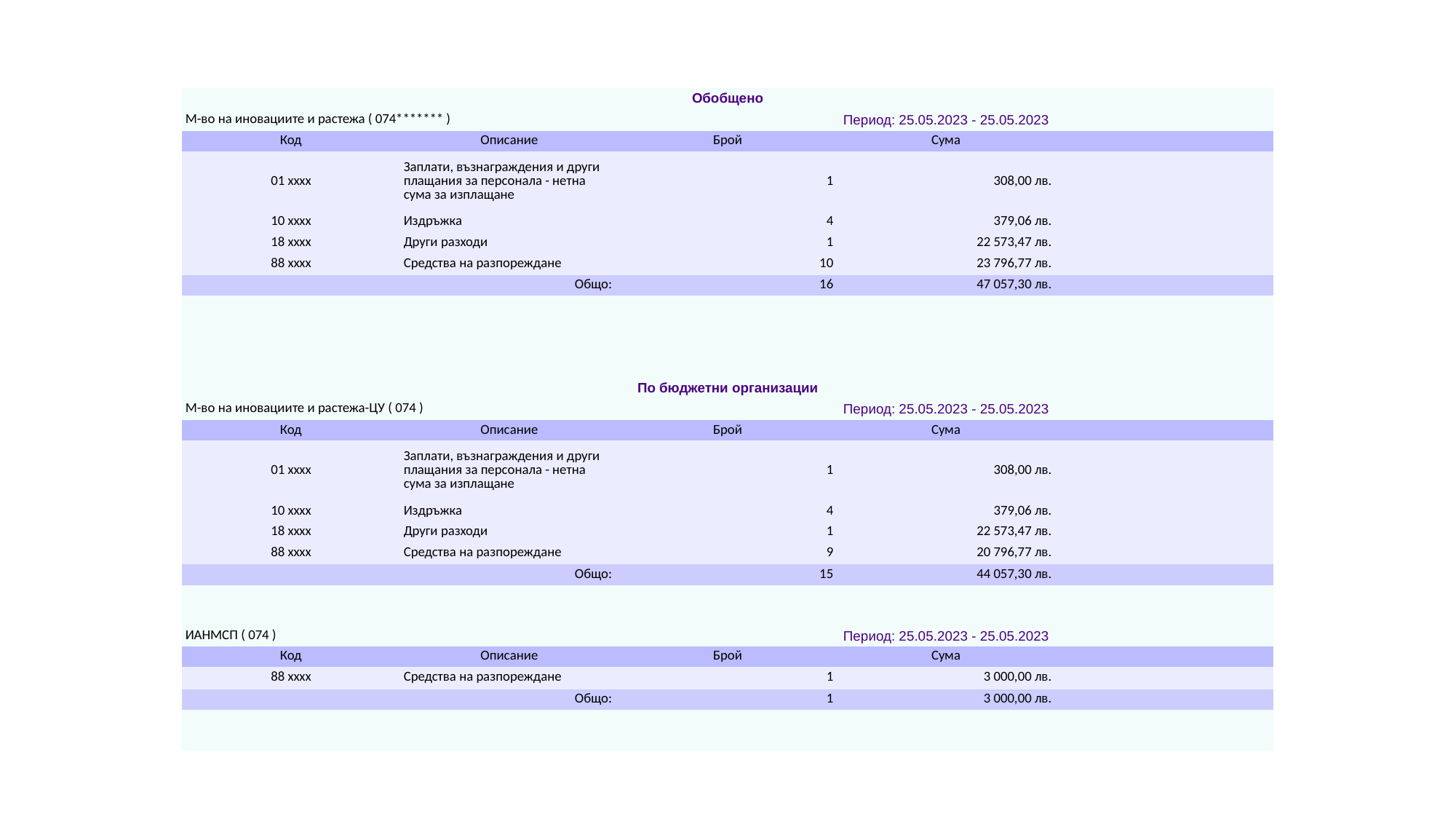

| Обобщено |  |  |  |  |
| --- | --- | --- | --- | --- |
| М-во на иновациите и растежа ( 074\*\*\*\*\*\*\* ) |  | Период: 25.05.2023 - 25.05.2023 |  |  |
| Код | Описание | Брой | Сума |  |
| 01 xxxx | Заплати, възнаграждения и други плащания за персонала - нетна сума за изплащане | 1 | 308,00 лв. |  |
| 10 xxxx | Издръжка | 4 | 379,06 лв. |  |
| 18 xxxx | Други разходи | 1 | 22 573,47 лв. |  |
| 88 xxxx | Средства на разпореждане | 10 | 23 796,77 лв. |  |
| Общо: |  | 16 | 47 057,30 лв. |  |
|  |  |  |  |  |
|  |  |  |  |  |
|  |  |  |  |  |
|  |  |  |  |  |
| По бюджетни организации |  |  |  |  |
| М-во на иновациите и растежа-ЦУ ( 074 ) |  | Период: 25.05.2023 - 25.05.2023 |  |  |
| Код | Описание | Брой | Сума |  |
| 01 xxxx | Заплати, възнаграждения и други плащания за персонала - нетна сума за изплащане | 1 | 308,00 лв. |  |
| 10 xxxx | Издръжка | 4 | 379,06 лв. |  |
| 18 xxxx | Други разходи | 1 | 22 573,47 лв. |  |
| 88 xxxx | Средства на разпореждане | 9 | 20 796,77 лв. |  |
| Общо: |  | 15 | 44 057,30 лв. |  |
|  |  |  |  |  |
|  |  |  |  |  |
| ИАНМСП ( 074 ) |  | Период: 25.05.2023 - 25.05.2023 |  |  |
| Код | Описание | Брой | Сума |  |
| 88 xxxx | Средства на разпореждане | 1 | 3 000,00 лв. |  |
| Общо: |  | 1 | 3 000,00 лв. |  |
|  |  |  |  |  |
|  |  |  |  |  |
#